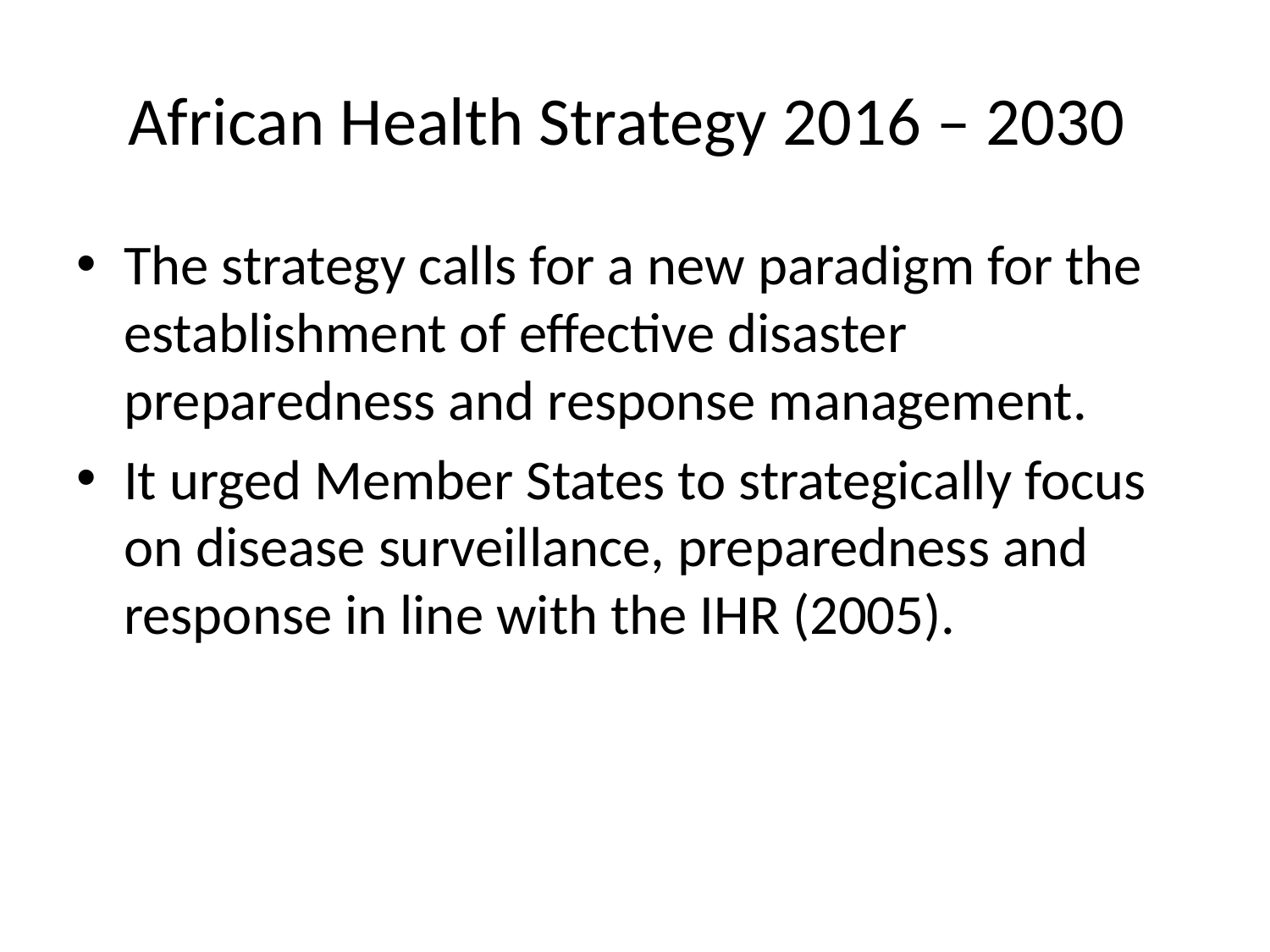

# African Health Strategy 2016 – 2030
The strategy calls for a new paradigm for the establishment of effective disaster preparedness and response management.
It urged Member States to strategically focus on disease surveillance, preparedness and response in line with the IHR (2005).